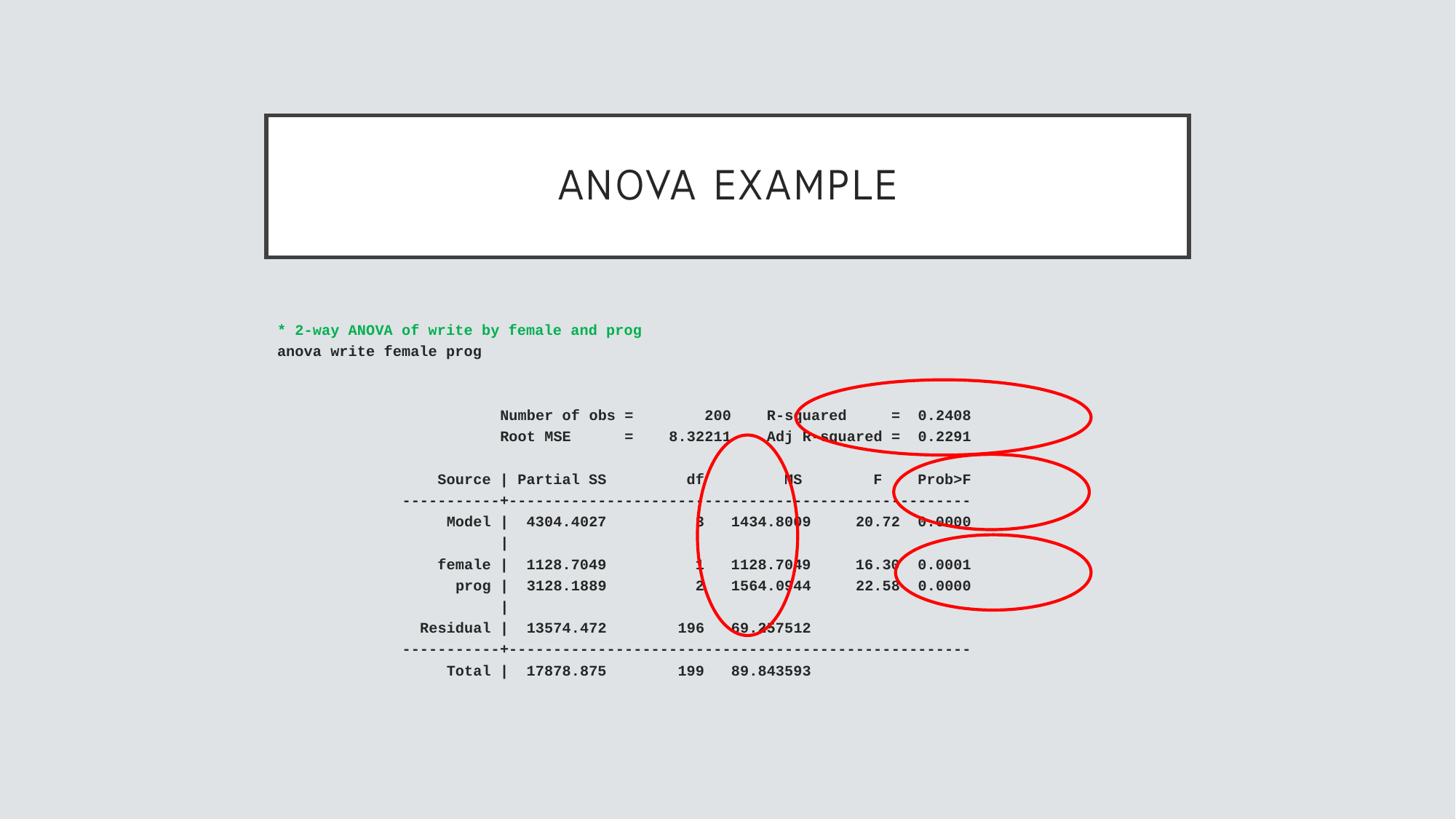

# ANOVA example
* 2-way ANOVA of write by female and prog
anova write female prog

                         Number of obs =        200    R-squared     =  0.2408
                         Root MSE      =    8.32211    Adj R-squared =  0.2291

                  Source | Partial SS         df         MS        F    Prob>F
              -----------+----------------------------------------------------
                   Model |  4304.4027          3   1434.8009     20.72  0.0000
                         |
                  female |  1128.7049          1   1128.7049     16.30  0.0001
                    prog |  3128.1889          2   1564.0944     22.58  0.0000
                         |
                Residual |  13574.472        196   69.257512
              -----------+----------------------------------------------------
                   Total |  17878.875        199   89.843593